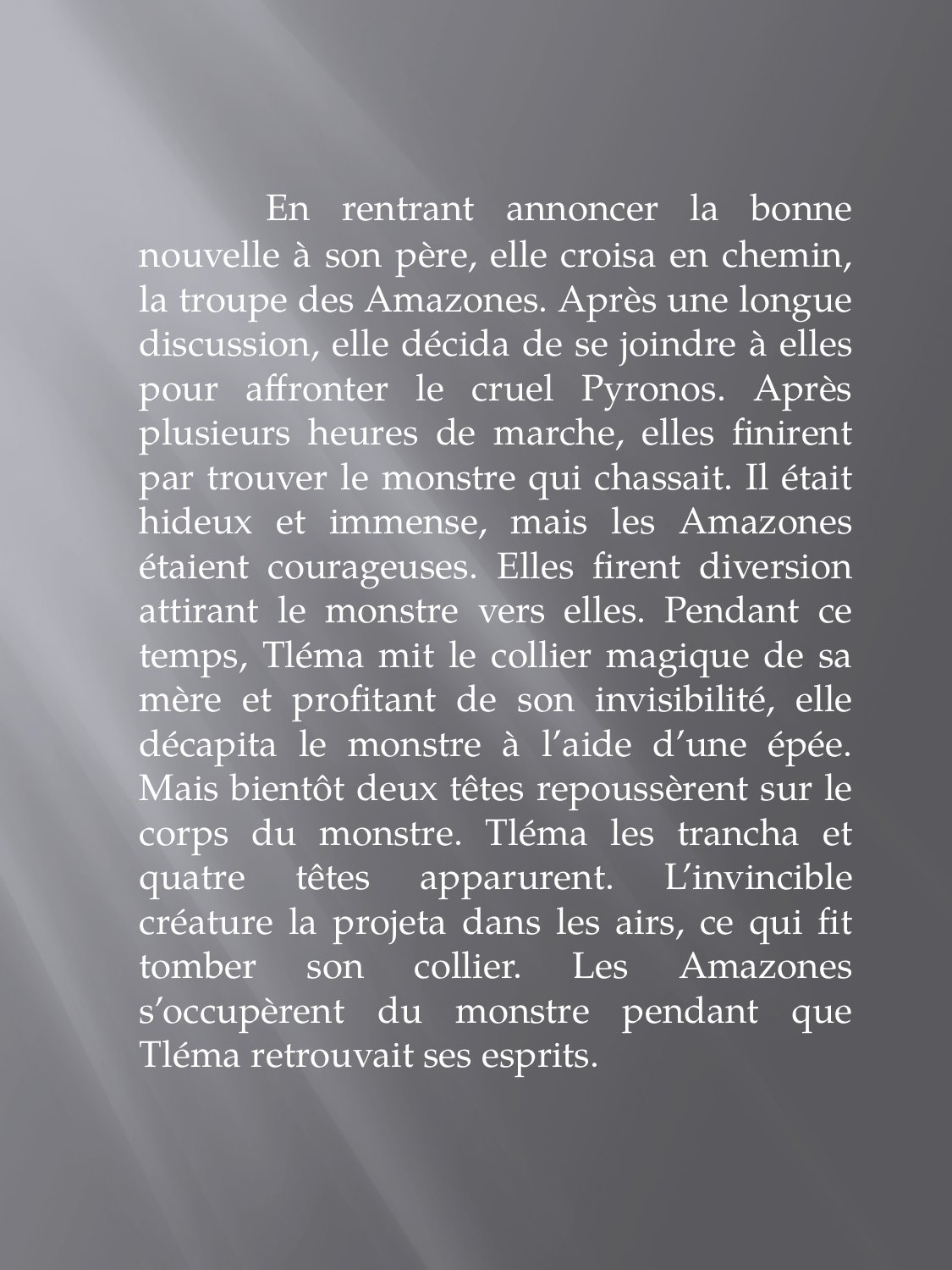

En rentrant annoncer la bonne nouvelle à son père, elle croisa en chemin, la troupe des Amazones. Après une longue discussion, elle décida de se joindre à elles pour affronter le cruel Pyronos. Après plusieurs heures de marche, elles finirent par trouver le monstre qui chassait. Il était hideux et immense, mais les Amazones étaient courageuses. Elles firent diversion attirant le monstre vers elles. Pendant ce temps, Tléma mit le collier magique de sa mère et profitant de son invisibilité, elle décapita le monstre à l’aide d’une épée. Mais bientôt deux têtes repoussèrent sur le corps du monstre. Tléma les trancha et quatre têtes apparurent. L’invincible créature la projeta dans les airs, ce qui fit tomber son collier. Les Amazones s’occupèrent du monstre pendant que Tléma retrouvait ses esprits.